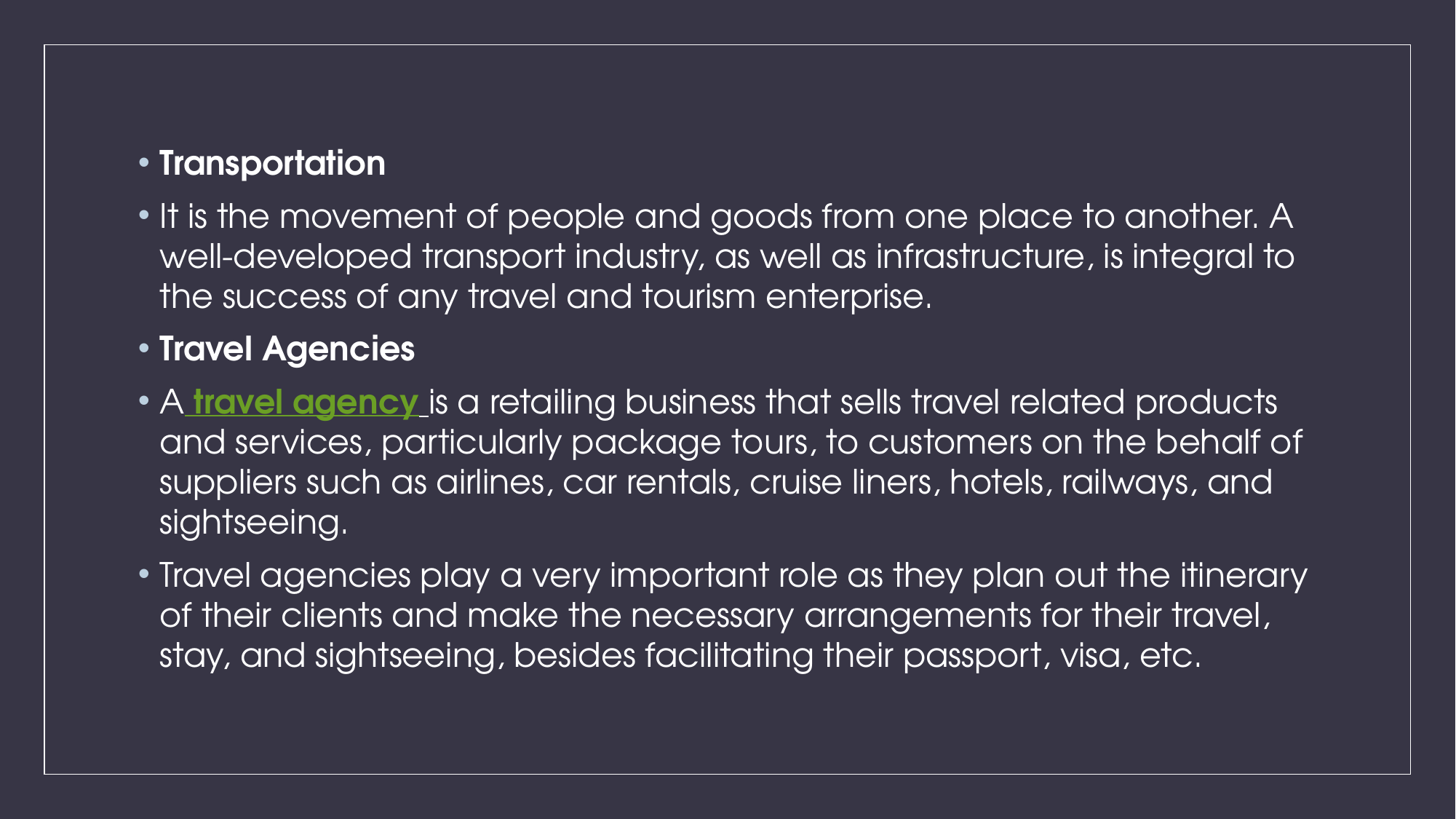

#
Transportation
It is the movement of people and goods from one place to another. A well-developed transport industry, as well as infrastructure, is integral to the success of any travel and tourism enterprise.
Travel Agencies
A travel agency is a retailing business that sells travel related products and services, particularly package tours, to customers on the behalf of suppliers such as airlines, car rentals, cruise liners, hotels, railways, and sightseeing.
Travel agencies play a very important role as they plan out the itinerary of their clients and make the necessary arrangements for their travel, stay, and sightseeing, besides facilitating their passport, visa, etc.